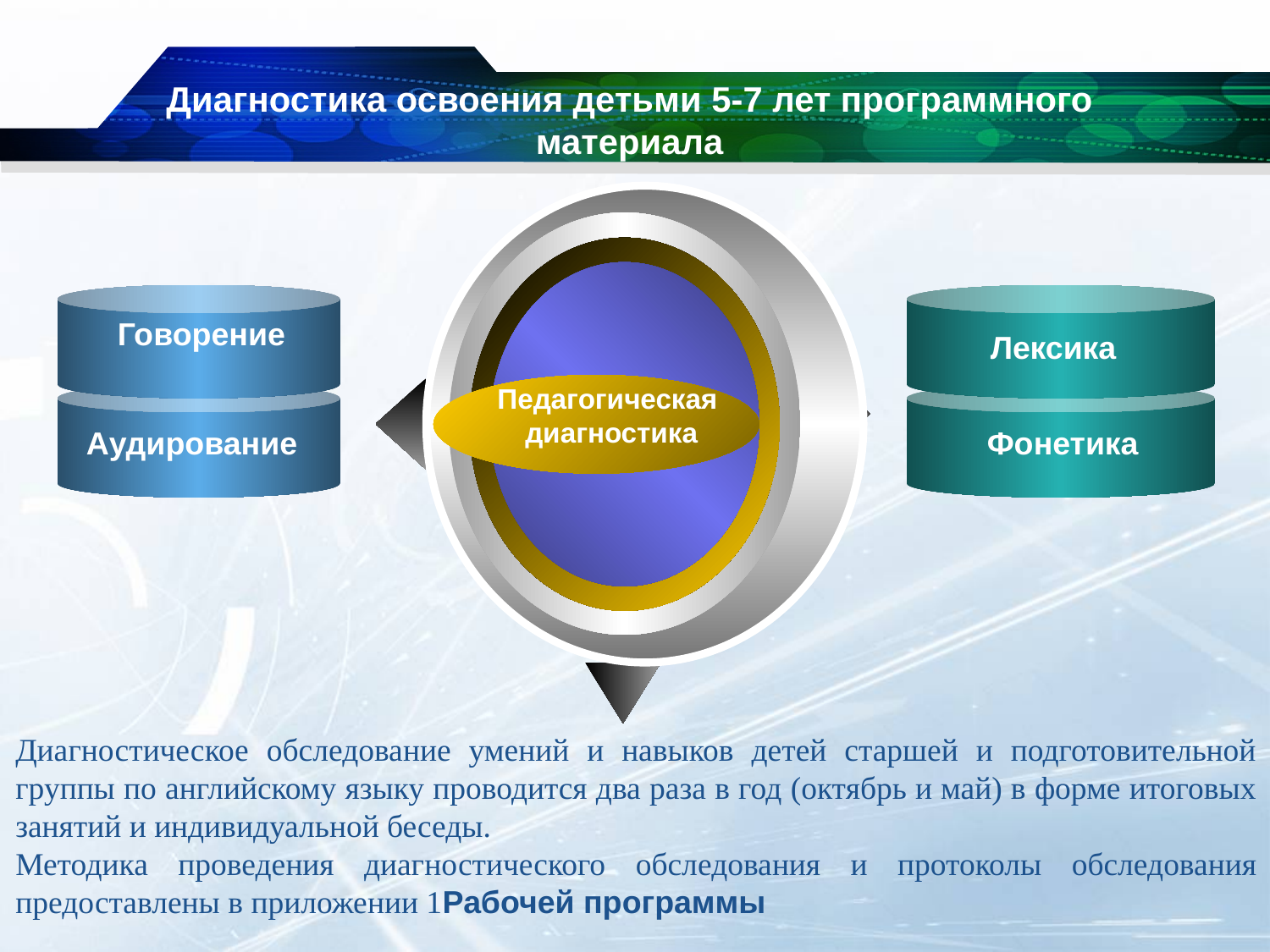

# Диагностика освоения детьми 5-7 лет программного материала

Говорение
Лексика
Педагогическая
диагностика

Аудирование
Фонетика
Диагностическое обследование умений и навыков детей старшей и подготовительной группы по английскому языку проводится два раза в год (октябрь и май) в форме итоговых занятий и индивидуальной беседы.
Методика проведения диагностического обследования и протоколы обследования предоставлены в приложении 1Рабочей программы